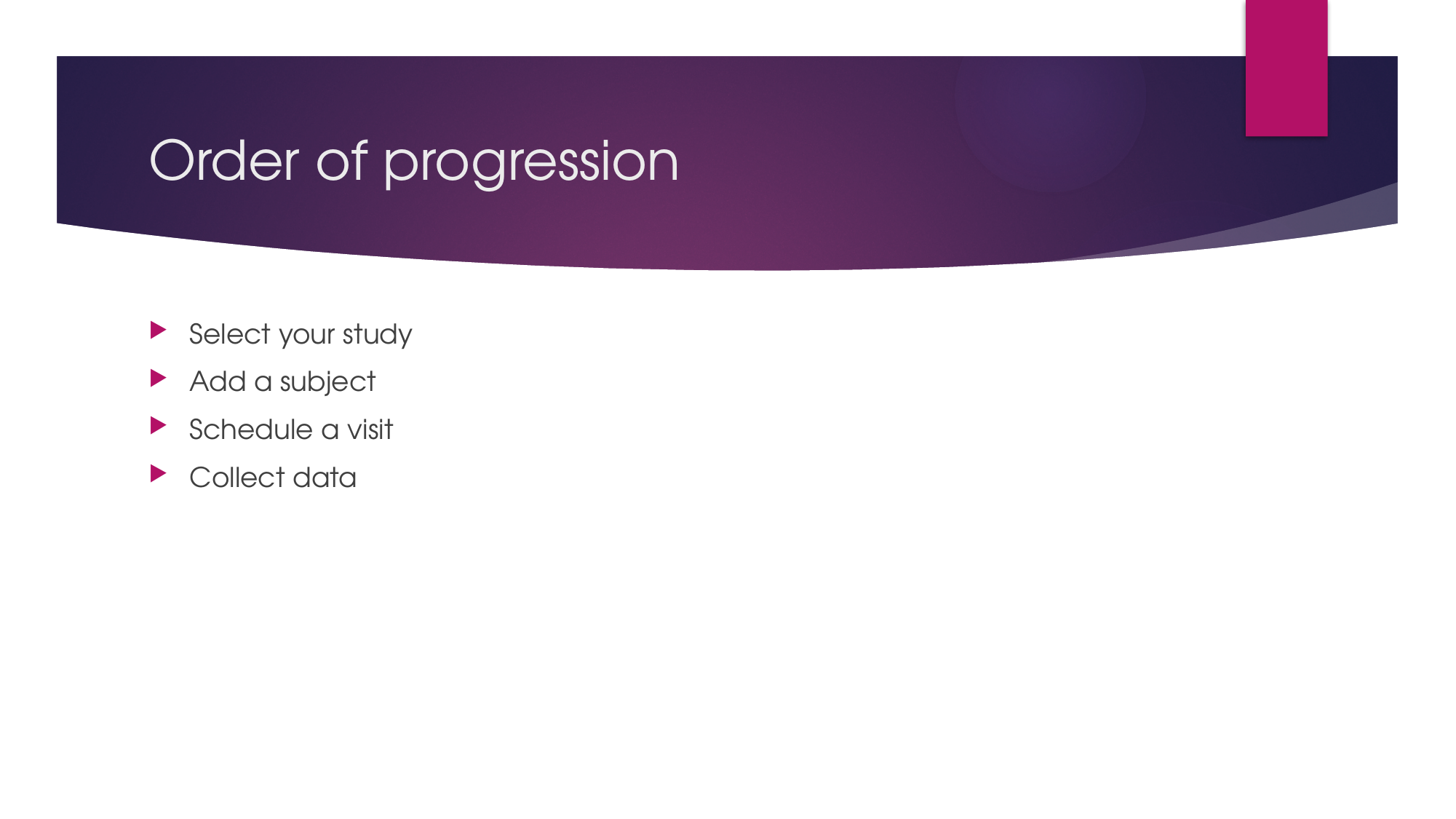

# Order of progression
Select your study
Add a subject
Schedule a visit
Collect data